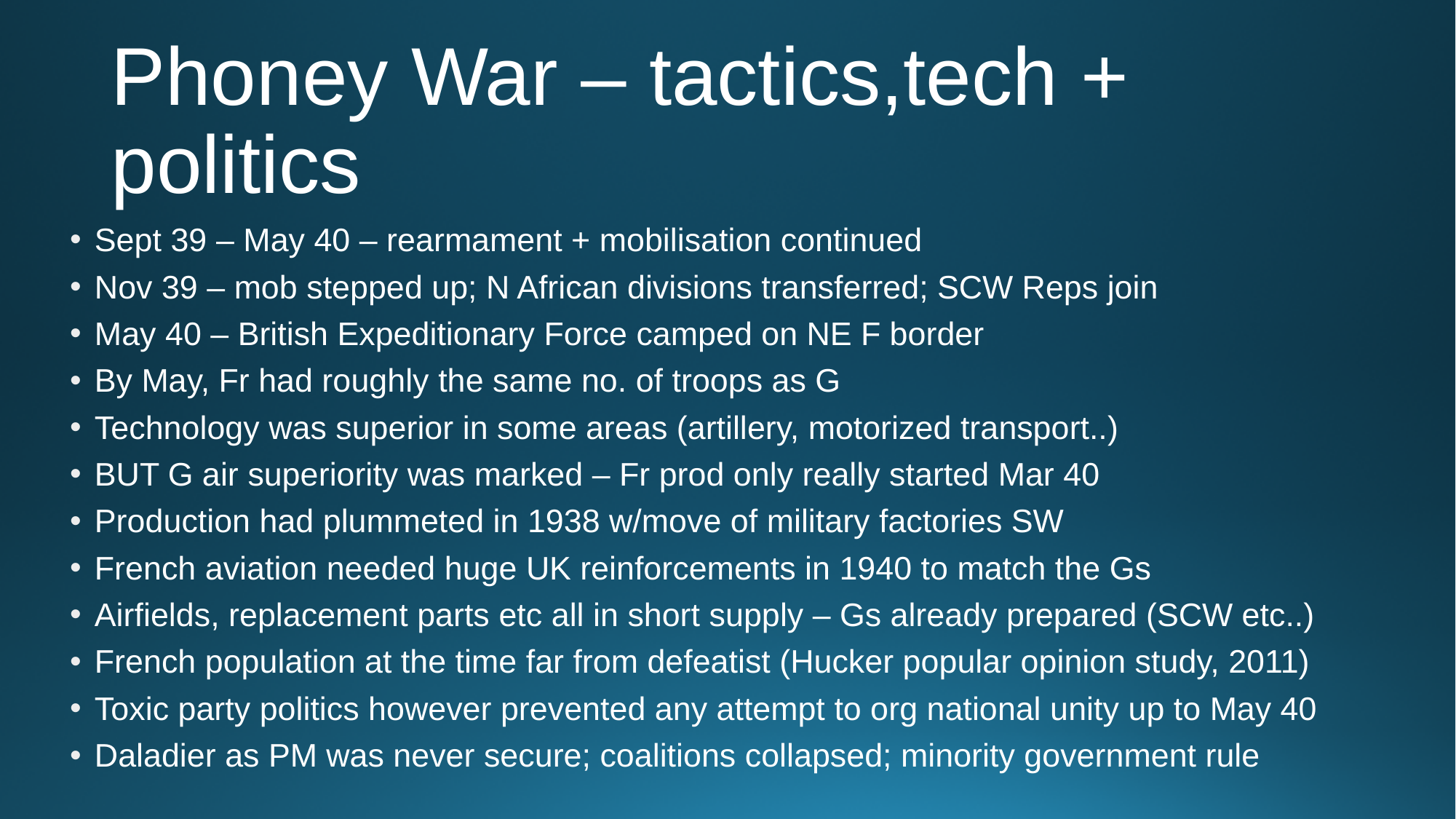

# Phoney War – tactics,tech + politics
Sept 39 – May 40 – rearmament + mobilisation continued
Nov 39 – mob stepped up; N African divisions transferred; SCW Reps join
May 40 – British Expeditionary Force camped on NE F border
By May, Fr had roughly the same no. of troops as G
Technology was superior in some areas (artillery, motorized transport..)
BUT G air superiority was marked – Fr prod only really started Mar 40
Production had plummeted in 1938 w/move of military factories SW
French aviation needed huge UK reinforcements in 1940 to match the Gs
Airfields, replacement parts etc all in short supply – Gs already prepared (SCW etc..)
French population at the time far from defeatist (Hucker popular opinion study, 2011)
Toxic party politics however prevented any attempt to org national unity up to May 40
Daladier as PM was never secure; coalitions collapsed; minority government rule